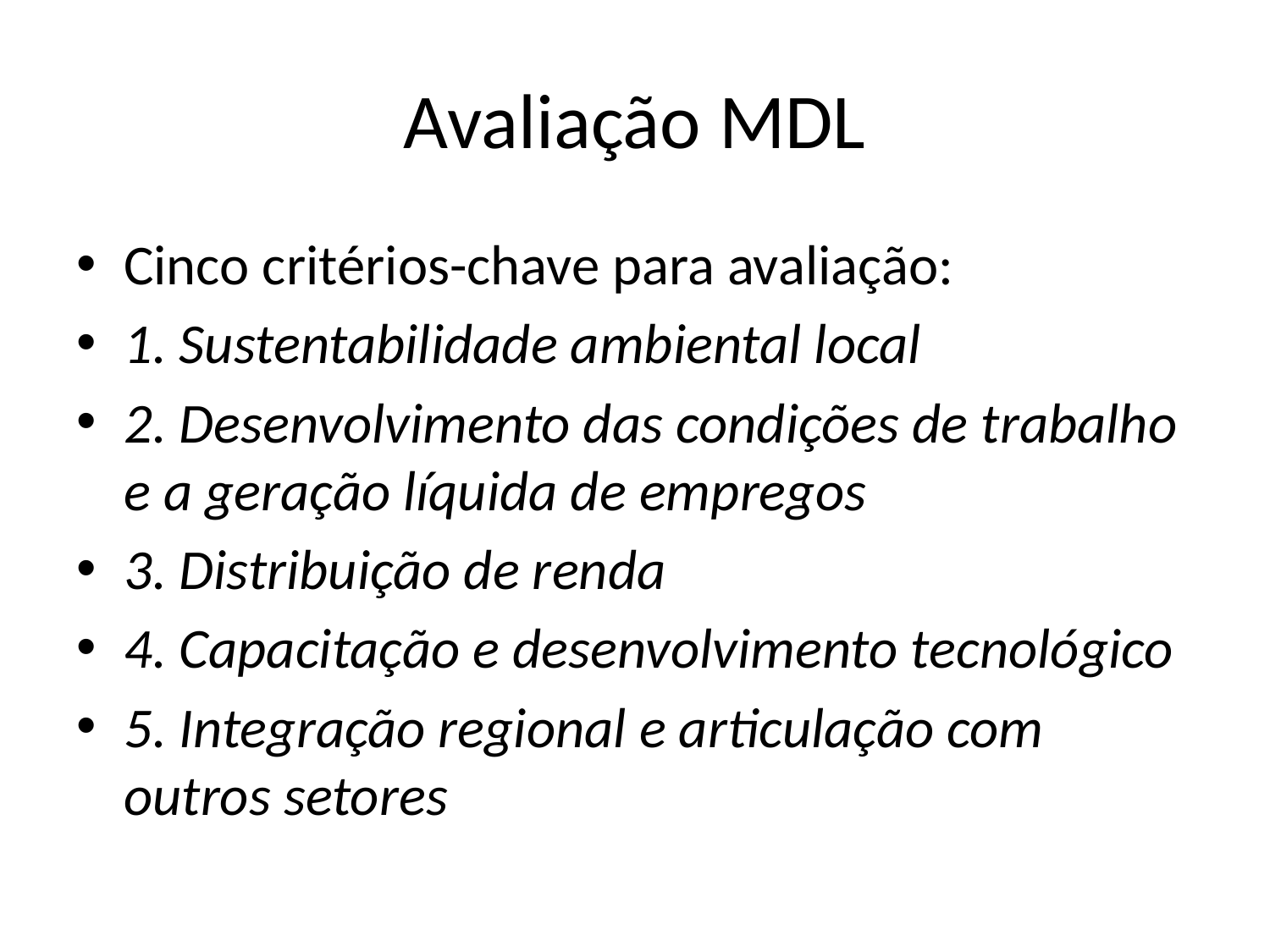

# Avaliação MDL
Cinco critérios-chave para avaliação:
1. Sustentabilidade ambiental local
2. Desenvolvimento das condições de trabalho e a geração líquida de empregos
3. Distribuição de renda
4. Capacitação e desenvolvimento tecnológico
5. Integração regional e articulação com outros setores